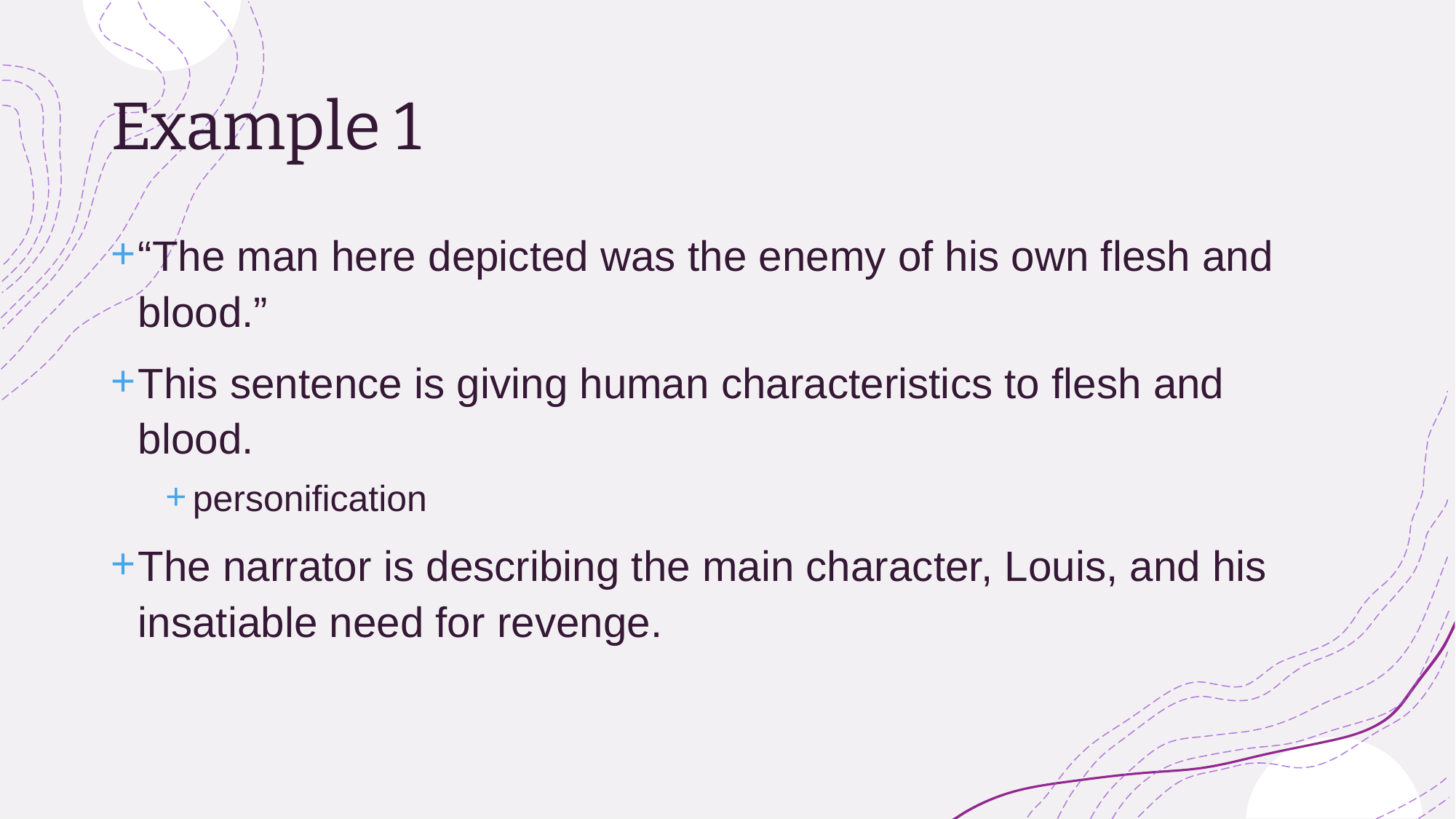

# Example 1
“The man here depicted was the enemy of his own flesh and blood.”
This sentence is giving human characteristics to flesh and blood.
personification
The narrator is describing the main character, Louis, and his insatiable need for revenge.